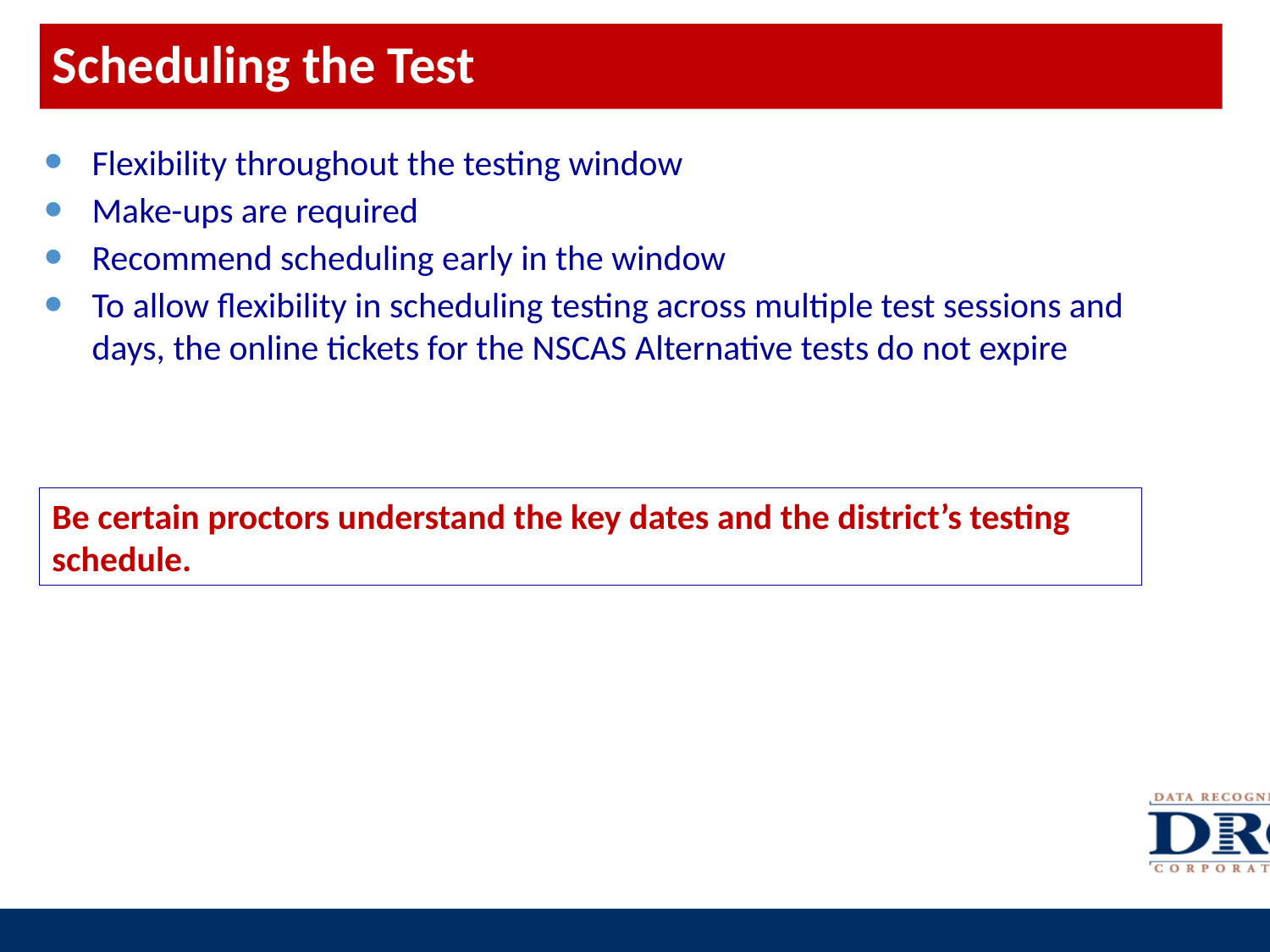

# Scheduling the Test
Flexibility throughout the testing window
Make-ups are required
Recommend scheduling early in the window
To allow flexibility in scheduling testing across multiple test sessions and days, the online tickets for the NSCAS Alternative tests do not expire
Be certain proctors understand the key dates and the district’s testing schedule.
9
9